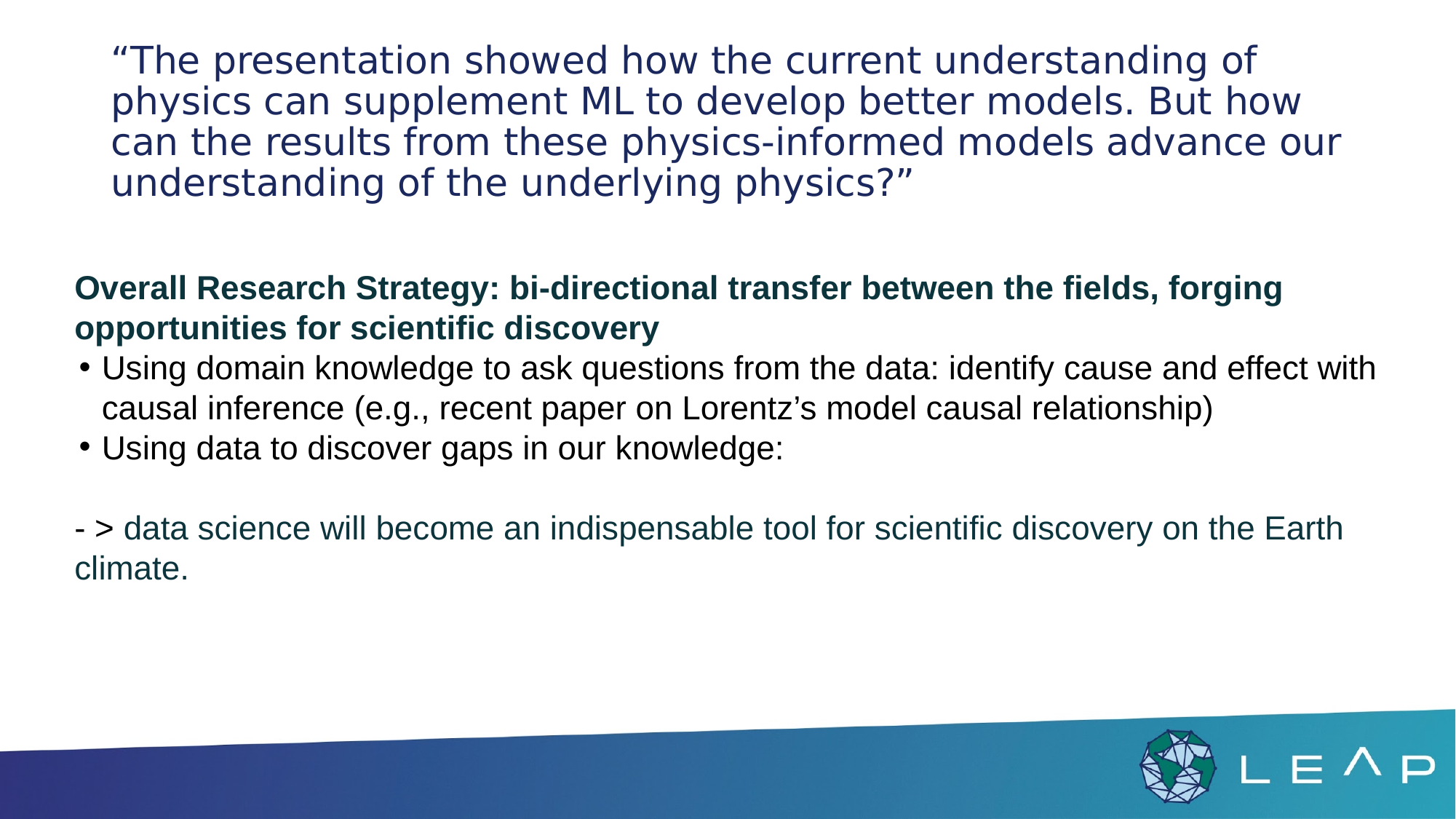

# “The presentation showed how the current understanding of physics can supplement ML to develop better models. But how can the results from these physics-informed models advance our understanding of the underlying physics?”
Overall Research Strategy: bi-directional transfer between the fields, forging opportunities for scientific discovery
Using domain knowledge to ask questions from the data: identify cause and effect with causal inference (e.g., recent paper on Lorentz’s model causal relationship)
Using data to discover gaps in our knowledge:

- > data science will become an indispensable tool for scientific discovery on the Earth climate.